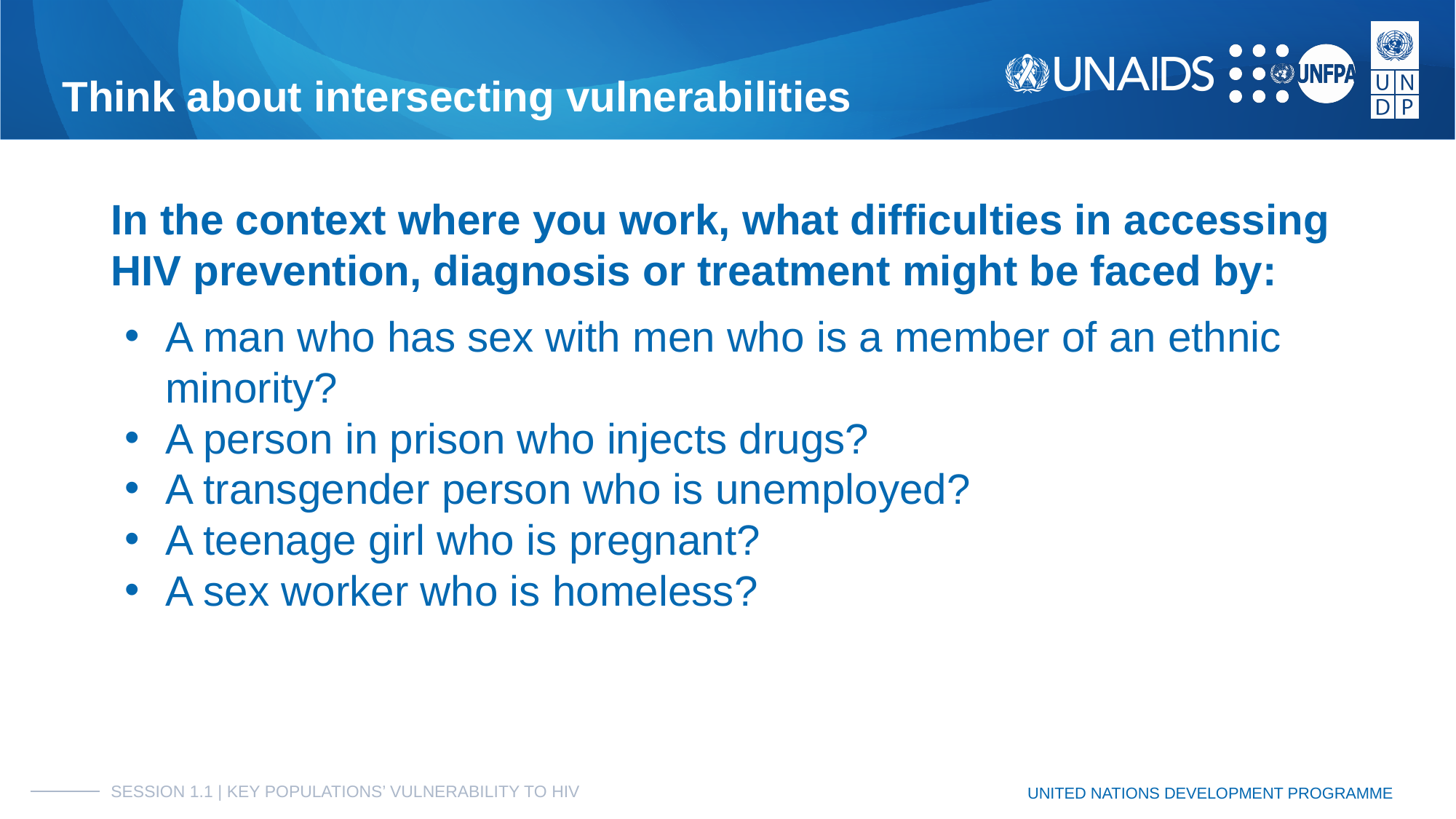

# Think about intersecting vulnerabilities
In the context where you work, what difficulties in accessing HIV prevention, diagnosis or treatment might be faced by:
A man who has sex with men who is a member of an ethnic minority?
A person in prison who injects drugs?
A transgender person who is unemployed?
A teenage girl who is pregnant?
A sex worker who is homeless?
SESSION 1.1 | KEY POPULATIONS’ VULNERABILITY TO HIV